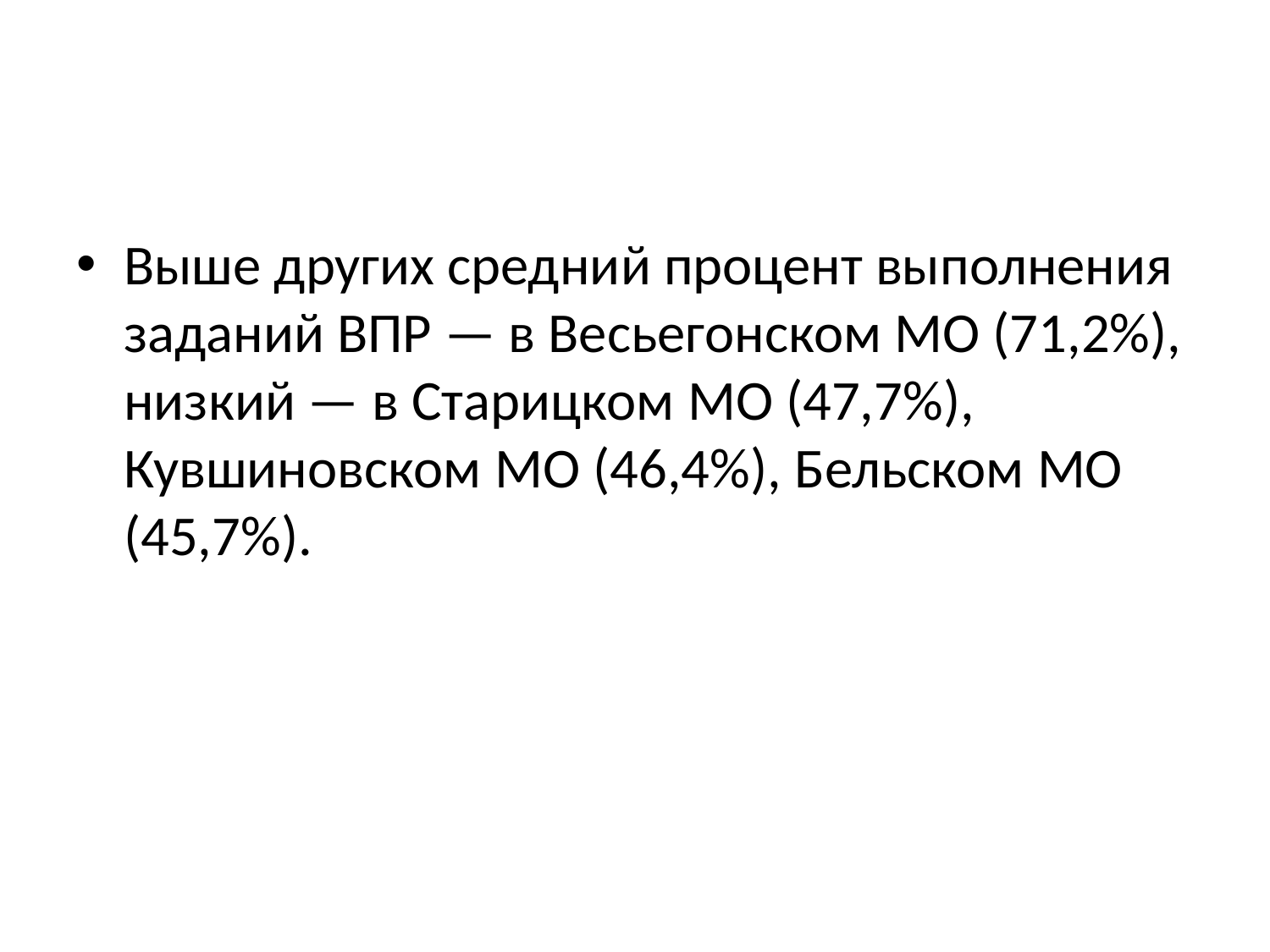

#
Выше других средний процент выполнения заданий ВПР — в Весьегонском МО (71,2%), низкий — в Старицком МО (47,7%), Кувшиновском МО (46,4%), Бельском МО (45,7%).